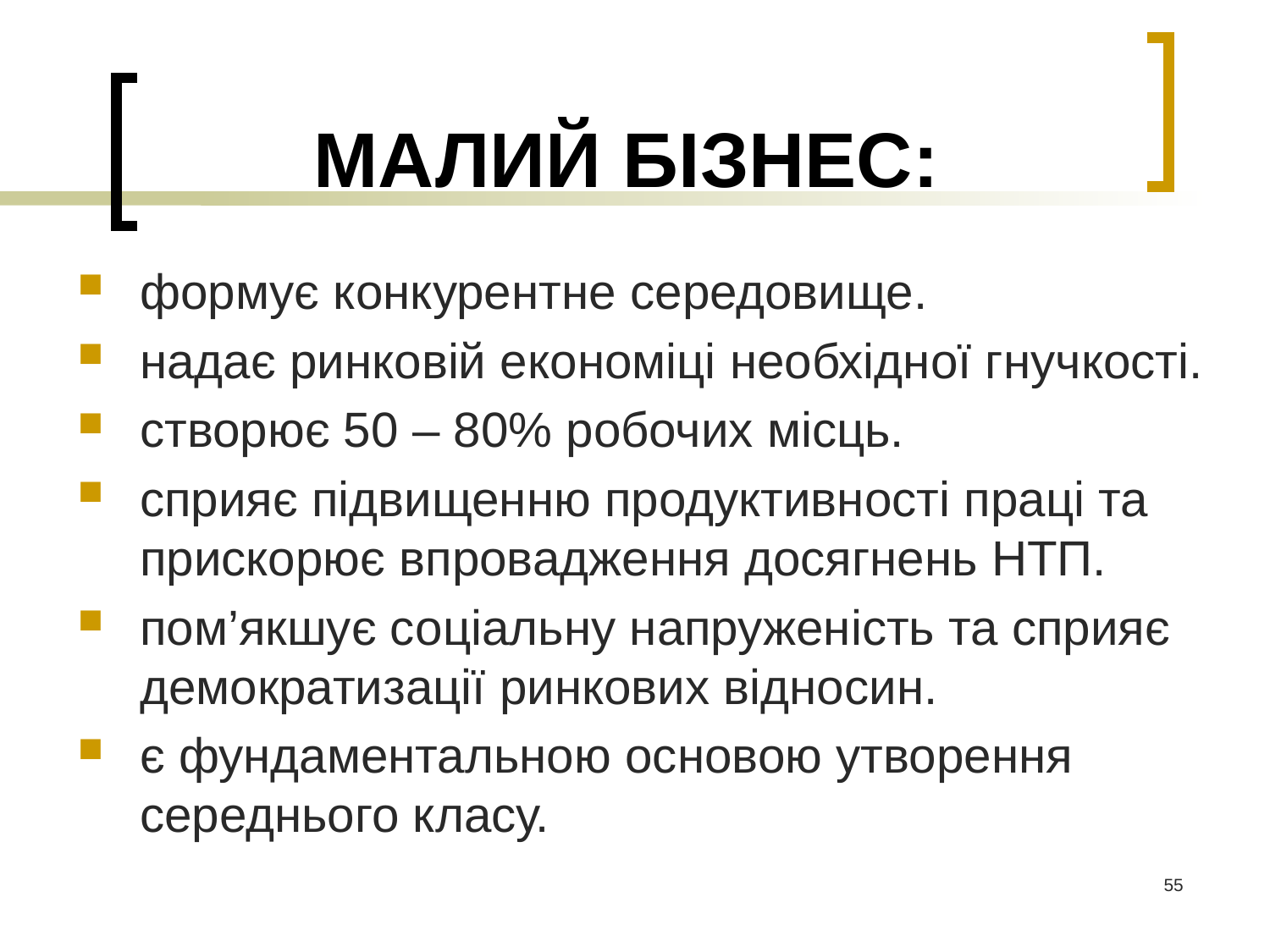

# МАЛИЙ БІЗНЕС:
формує конкурентне середовище.
надає ринковій економіці необхідної гнучкості.
створює 50 – 80% робочих місць.
сприяє підвищенню продуктивності праці та прискорює впровадження досягнень НТП.
пом’якшує соціальну напруженість та сприяє демократизації ринкових відносин.
є фундаментальною основою утворення середнього класу.
55